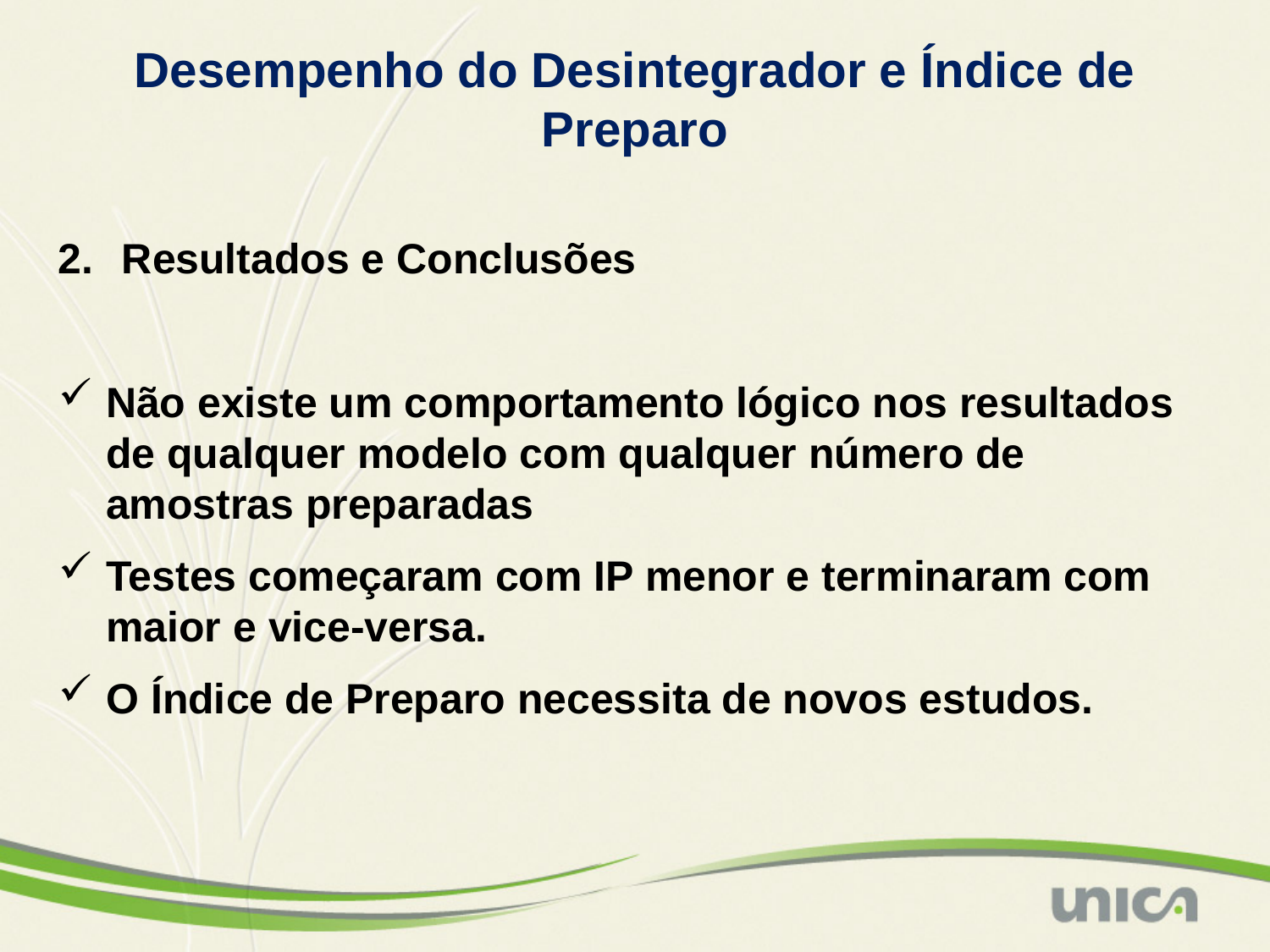

Desempenho do Desintegrador e Índice de Preparo

Resultados e Conclusões

Não existe um comportamento lógico nos resultados de qualquer modelo com qualquer número de amostras preparadas
Testes começaram com IP menor e terminaram com maior e vice-versa.
O Índice de Preparo necessita de novos estudos.